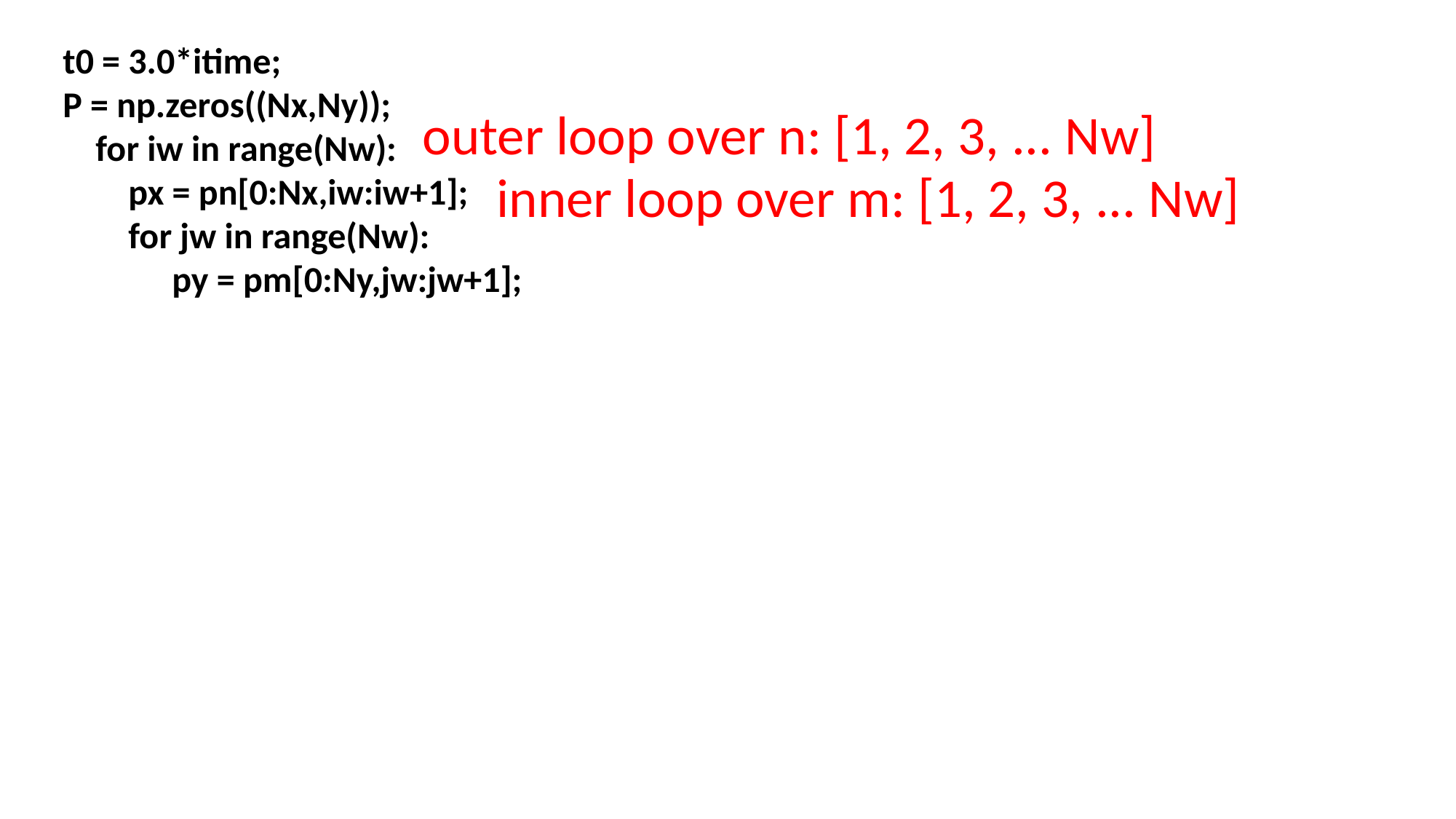

t0 = 3.0*itime;
P = np.zeros((Nx,Ny));
    for iw in range(Nw):
        px = pn[0:Nx,iw:iw+1];
        for jw in range(Nw):
	py = pm[0:Ny,jw:jw+1];

outer loop over n: [1, 2, 3, ... Nw]
inner loop over m: [1, 2, 3, ... Nw]